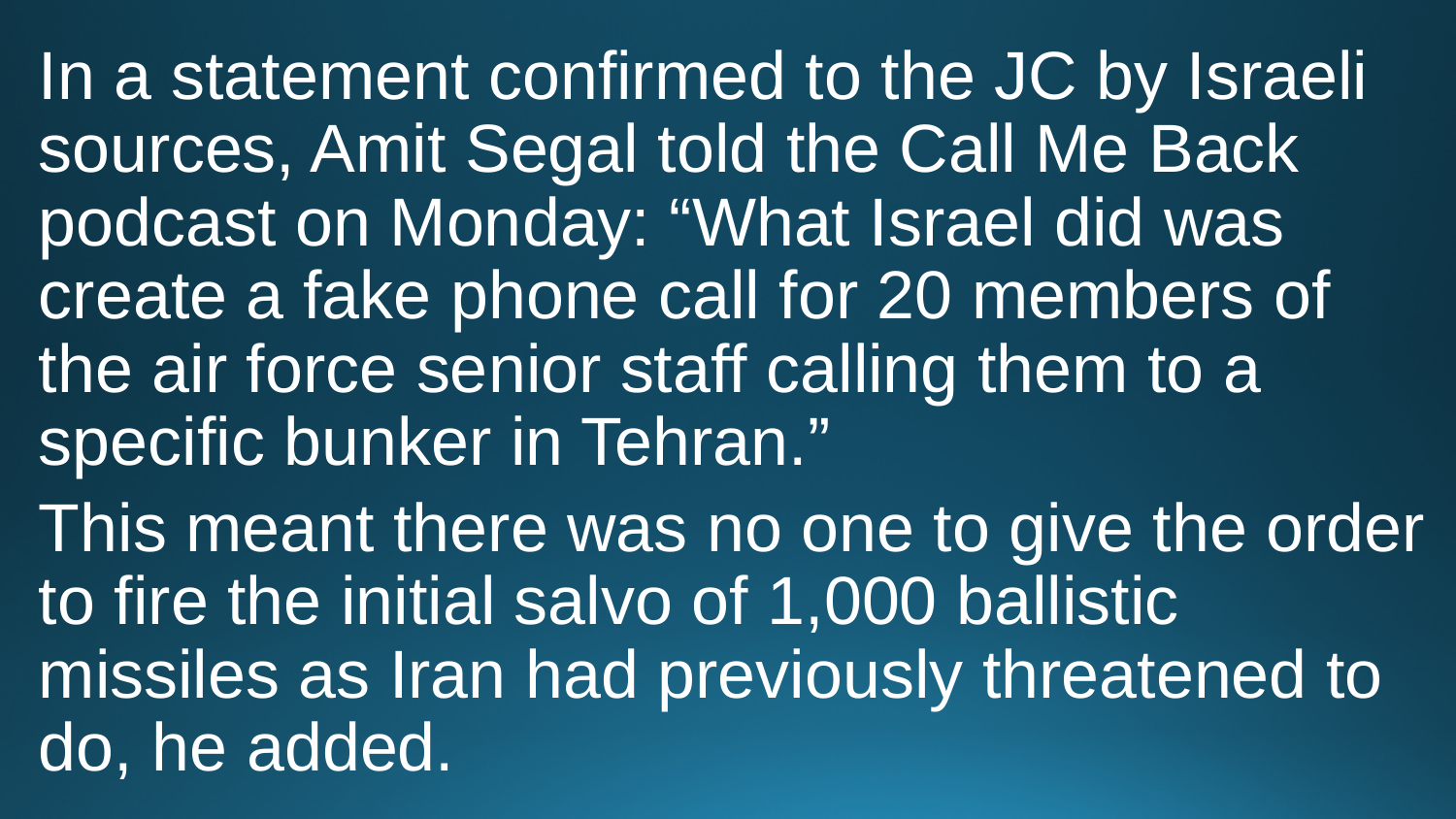

In a statement confirmed to the JC by Israeli sources, Amit Segal told the Call Me Back podcast on Monday: “What Israel did was create a fake phone call for 20 members of the air force senior staff calling them to a specific bunker in Tehran.”
This meant there was no one to give the order to fire the initial salvo of 1,000 ballistic missiles as Iran had previously threatened to do, he added.